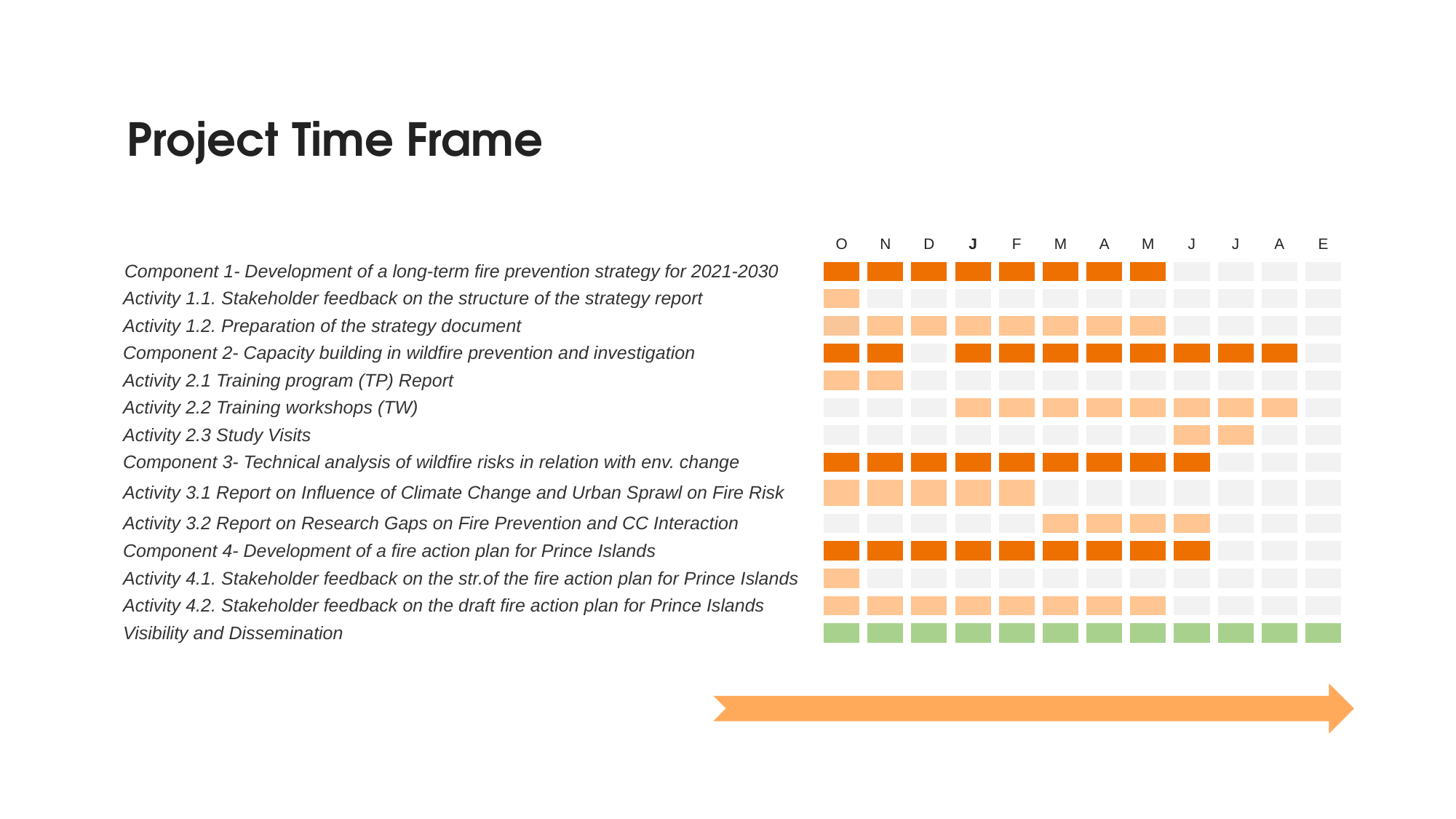

# Project Time Frame
|  | O | N | D | J | F | M | A | M | J | J | A | E |
| --- | --- | --- | --- | --- | --- | --- | --- | --- | --- | --- | --- | --- |
| Component 1- Development of a long-term fire prevention strategy for 2021-2030 |  |  |  |  |  |  |  |  |  |  |  |  |
| Activity 1.1. Stakeholder feedback on the structure of the strategy report |  |  |  |  |  |  |  |  |  |  |  |  |
| Activity 1.2. Preparation of the strategy document |  |  |  |  |  |  |  |  |  |  |  |  |
| Component 2- Capacity building in wildfire prevention and investigation |  |  |  |  |  |  |  |  |  |  |  |  |
| Activity 2.1 Training program (TP) Report |  |  |  |  |  |  |  |  |  |  |  |  |
| Activity 2.2 Training workshops (TW) |  |  |  |  |  |  |  |  |  |  |  |  |
| Activity 2.3 Study Visits |  |  |  |  |  |  |  |  |  |  |  |  |
| Component 3- Technical analysis of wildfire risks in relation with env. change |  |  |  |  |  |  |  |  |  |  |  |  |
| Activity 3.1 Report on Influence of Climate Change and Urban Sprawl on Fire Risk |  |  |  |  |  |  |  |  |  |  |  |  |
| Activity 3.2 Report on Research Gaps on Fire Prevention and CC Interaction |  |  |  |  |  |  |  |  |  |  |  |  |
| Component 4- Development of a fire action plan for Prince Islands |  |  |  |  |  |  |  |  |  |  |  |  |
| Activity 4.1. Stakeholder feedback on the str.of the fire action plan for Prince Islands |  |  |  |  |  |  |  |  |  |  |  |  |
| Activity 4.2. Stakeholder feedback on the draft fire action plan for Prince Islands |  |  |  |  |  |  |  |  |  |  |  |  |
| Visibility and Dissemination |  |  |  |  |  |  |  |  |  |  |  |  |

4